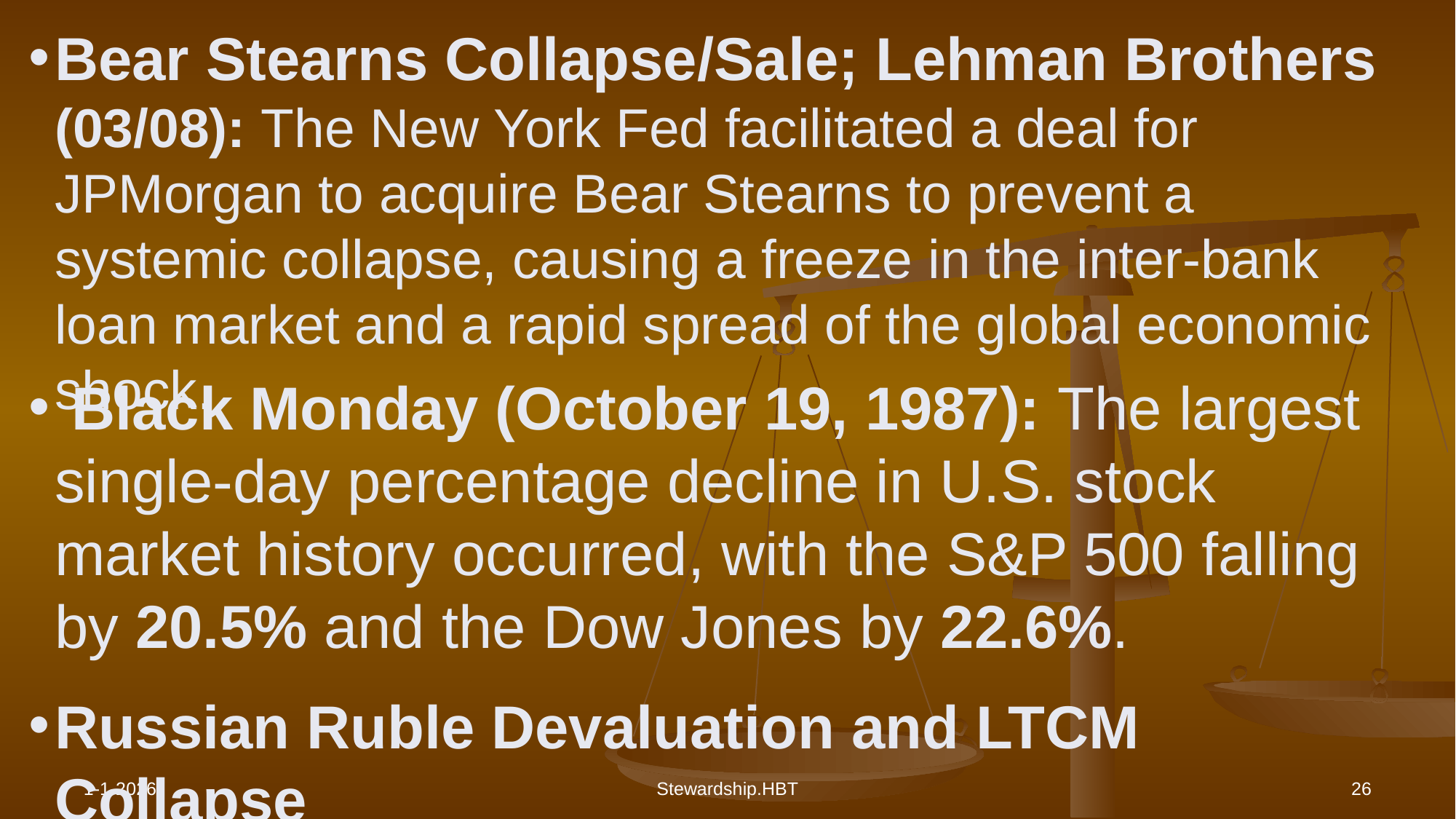

Bear Stearns Collapse/Sale; Lehman Brothers (03/08): The New York Fed facilitated a deal for JPMorgan to acquire Bear Stearns to prevent a systemic collapse, causing a freeze in the inter-bank loan market and a rapid spread of the global economic shock.
 Black Monday (October 19, 1987): The largest single-day percentage decline in U.S. stock market history occurred, with the S&P 500 falling by 20.5% and the Dow Jones by 22.6%.
Russian Ruble Devaluation and LTCM Collapse
1-1-2026
Stewardship.HBT
26